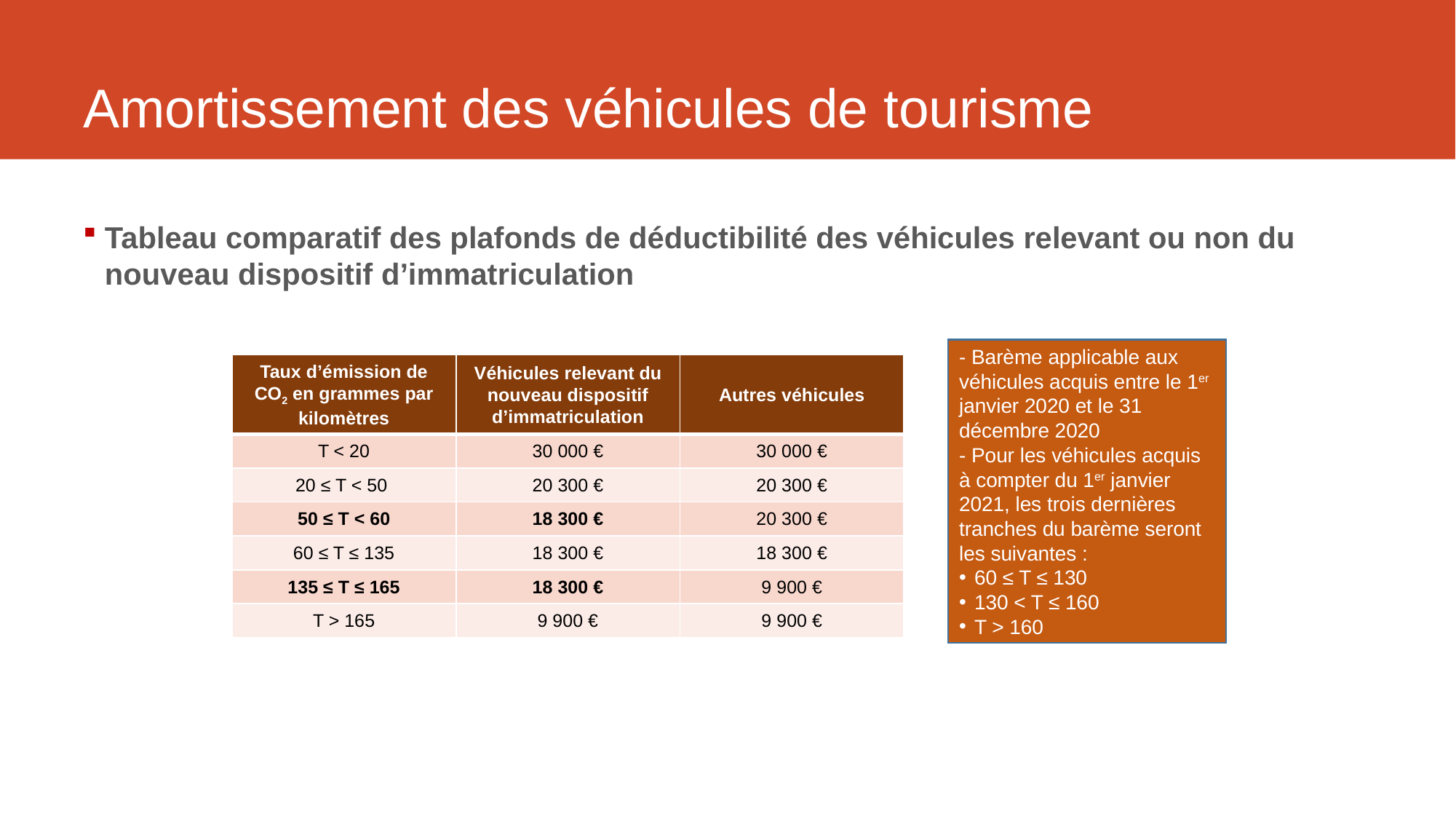

# Amortissement des véhicules de tourisme
Tableau comparatif des plafonds de déductibilité des véhicules relevant ou non du nouveau dispositif d’immatriculation
- Barème applicable aux véhicules acquis entre le 1er janvier 2020 et le 31 décembre 2020
- Pour les véhicules acquis à compter du 1er janvier 2021, les trois dernières tranches du barème seront les suivantes :
60 ≤ T ≤ 130
130 < T ≤ 160
T > 160
| Taux d’émission de CO2 en grammes par kilomètres | Véhicules relevant du nouveau dispositif d’immatriculation | Autres véhicules |
| --- | --- | --- |
| T < 20 | 30 000 € | 30 000 € |
| 20 ≤ T < 50 | 20 300 € | 20 300 € |
| 50 ≤ T < 60 | 18 300 € | 20 300 € |
| 60 ≤ T ≤ 135 | 18 300 € | 18 300 € |
| 135 ≤ T ≤ 165 | 18 300 € | 9 900 € |
| T > 165 | 9 900 € | 9 900 € |